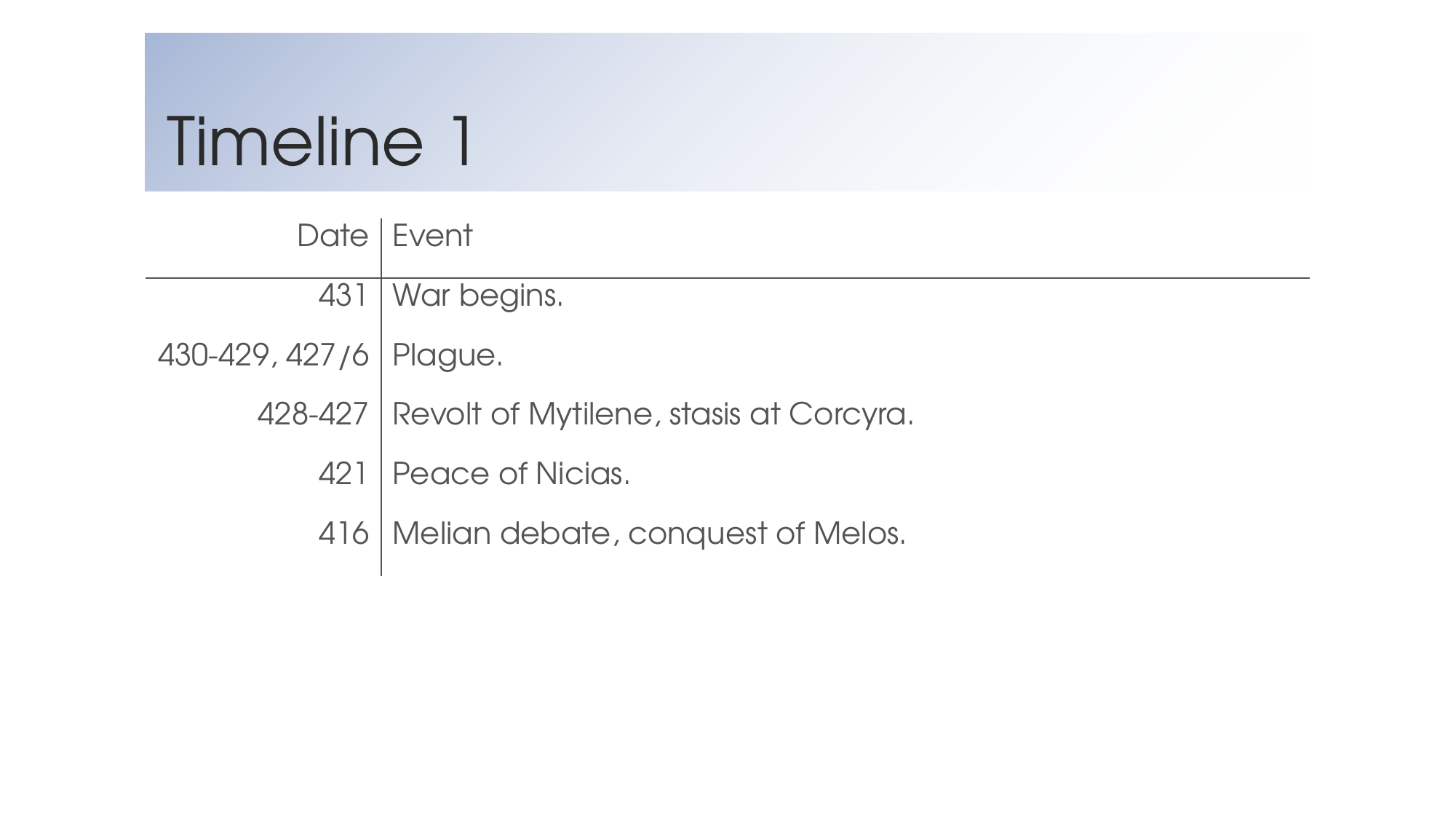

# Timeline 1
| Date | Event |
| --- | --- |
| 431 | War begins. |
| 430-429, 427/6 | Plague. |
| 428-427 | Revolt of Mytilene, stasis at Corcyra. |
| 421 | Peace of Nicias. |
| 416 | Melian debate, conquest of Melos. |